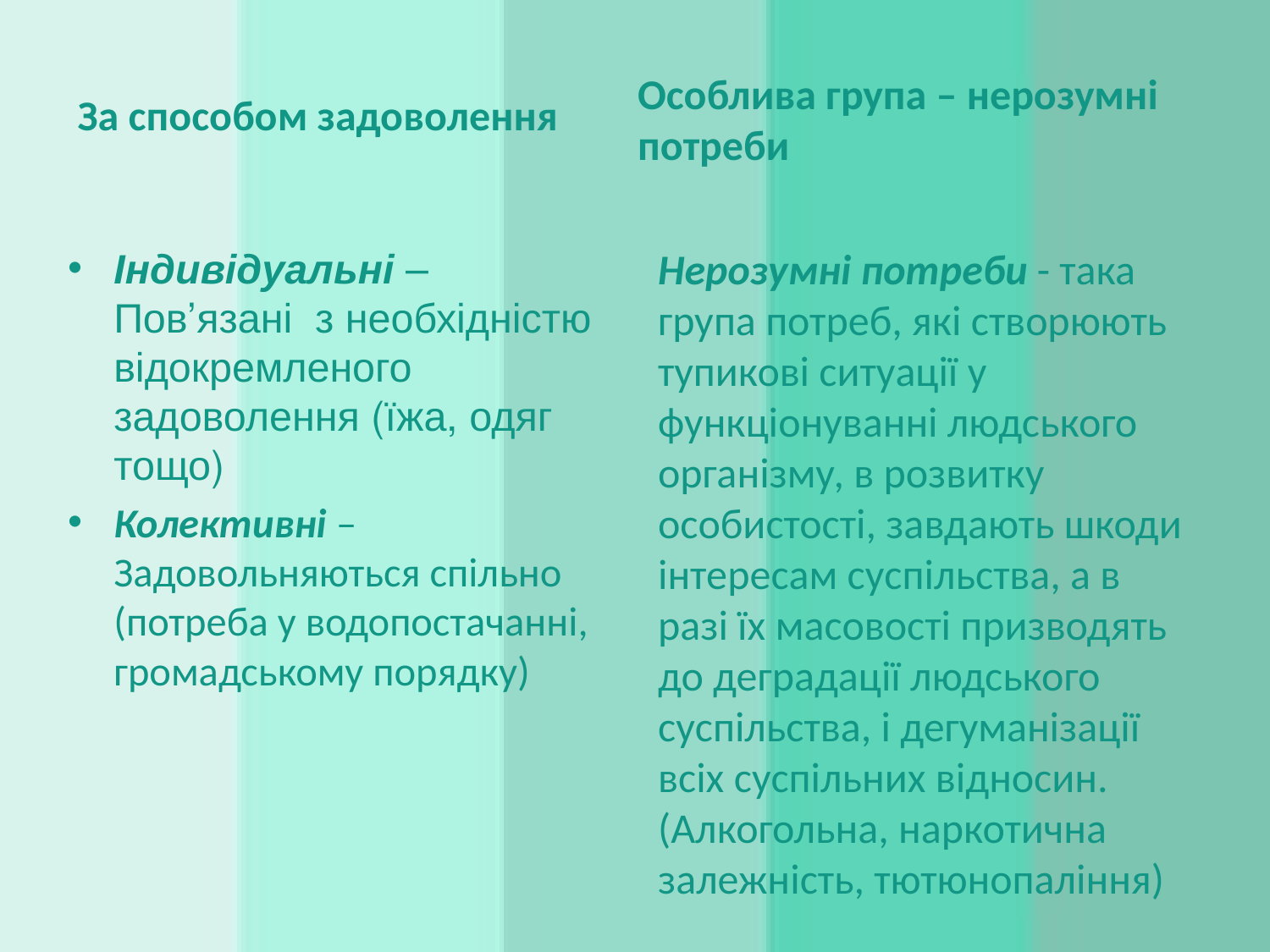

За способом задоволення

Особлива група – нерозумні потреби
Індивідуальні – Пов’язані  з необхідністю відокремленого задоволення (їжа, одяг тощо)
Колективні – Задовольняються спільно (потреба у водопостачанні, громадському порядку)
Нерозумні потреби - така група потреб, які створюють тупикові ситуації у функціонуванні людського організму, в розвитку особистості, завдають шкоди інтересам суспільства, а в разі їх масовості призводять до деградації людського суспільства, і дегуманізації всіх суспільних відносин.(Алкогольна, наркотична залежність, тютюнопаління)